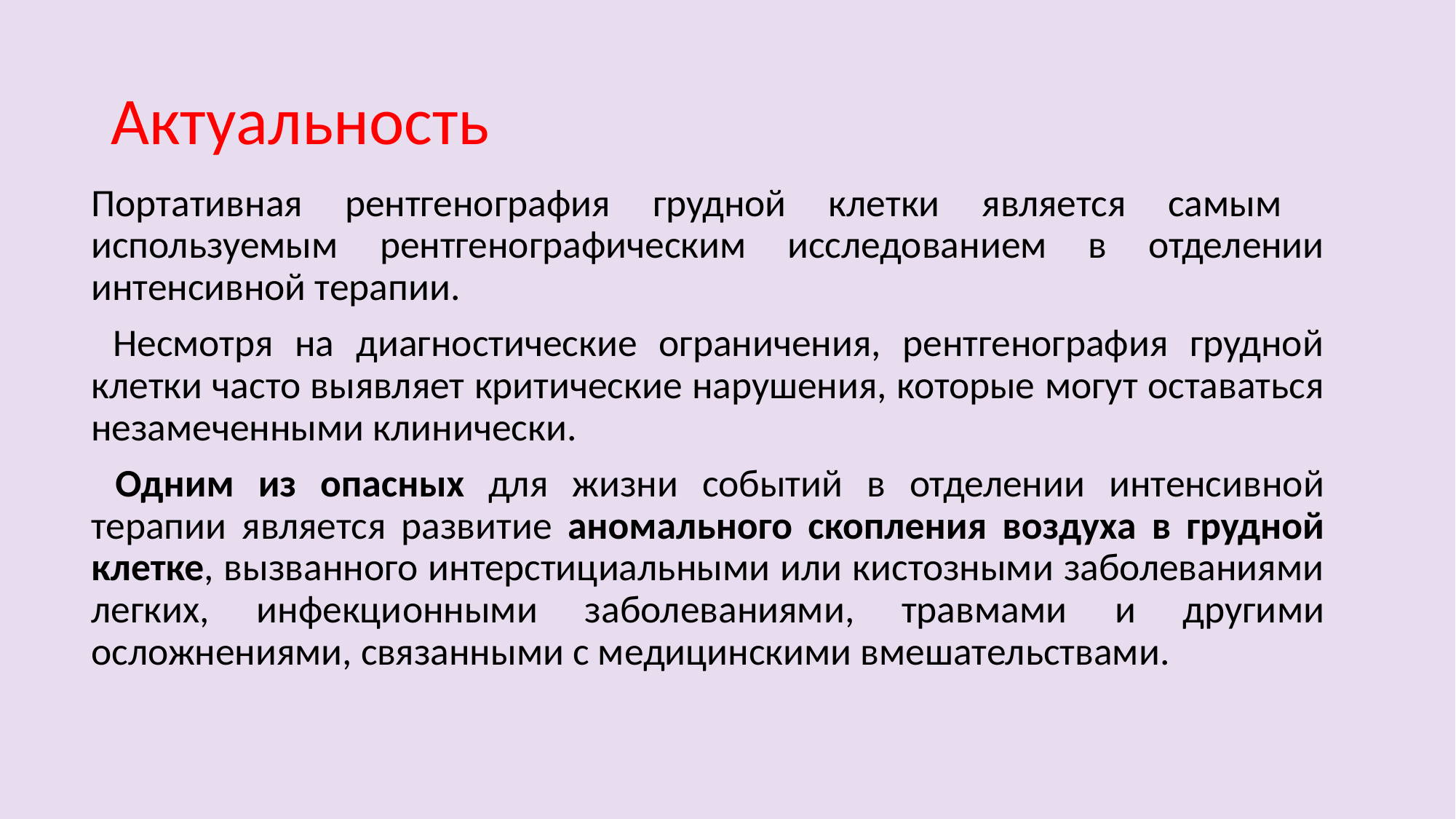

# Актуальность
Портативная рентгенография грудной клетки является самым  используемым рентгенографическим исследованием в отделении интенсивной терапии.
 Несмотря на диагностические ограничения, рентгенография грудной клетки часто выявляет критические нарушения, которые могут оставаться незамеченными клинически.
 Одним из опасных для жизни событий в отделении интенсивной терапии является развитие аномального скопления воздуха в грудной клетке, вызванного интерстициальными или кистозными заболеваниями легких, инфекционными заболеваниями, травмами и другими осложнениями, связанными с медицинскими вмешательствами.